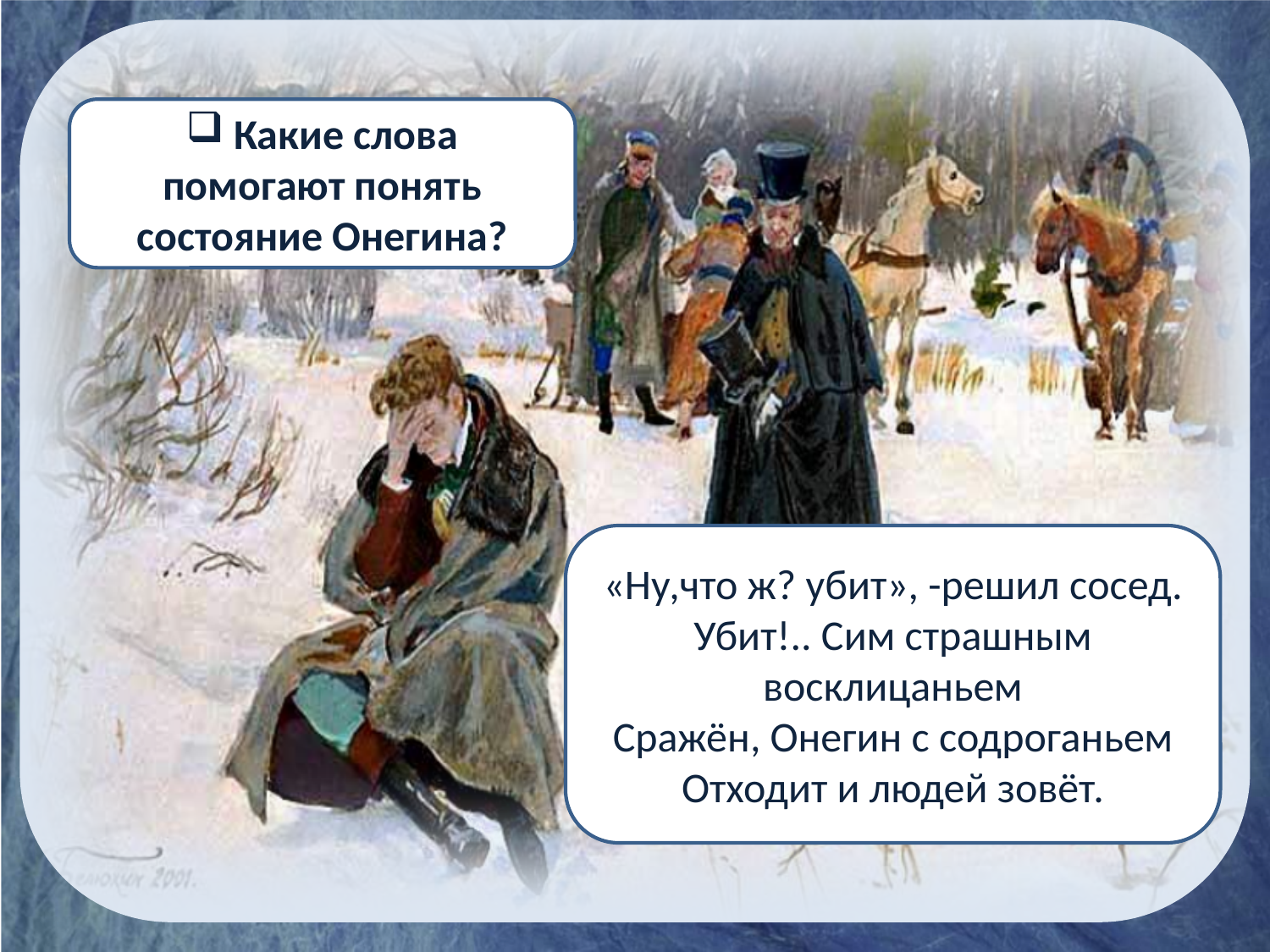

Какие слова помогают понять состояние Онегина?
«Ну,что ж? убит», -решил сосед.
Убит!.. Сим страшным восклицаньем
Сражён, Онегин с содроганьем
Отходит и людей зовёт.